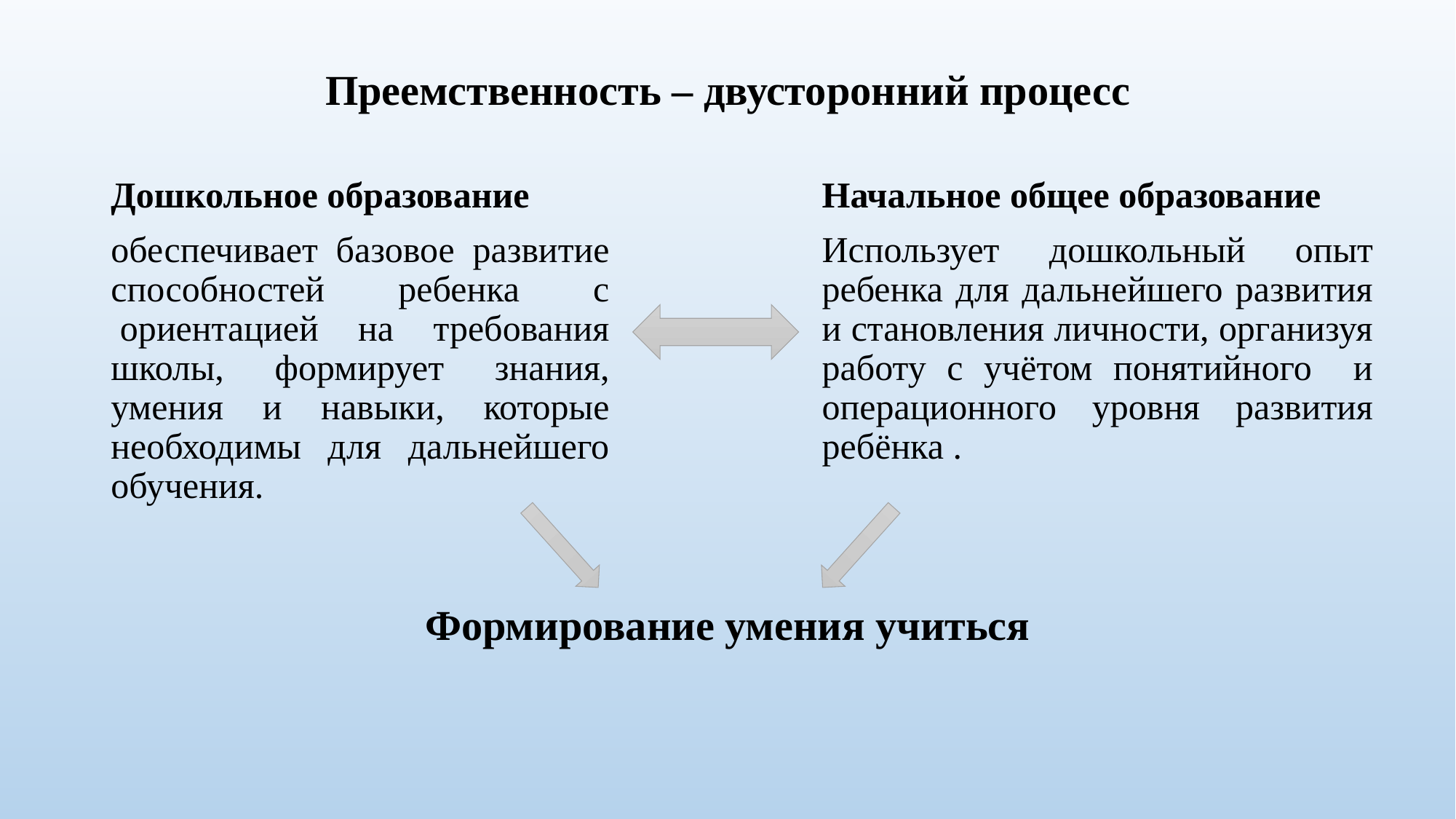

# Преемственность – двусторонний процесс
Дошкольное образование
обеспечивает базовое развитие способностей ребенка с  ориентацией на требования школы, формирует знания, умения и навыки, которые необходимы для дальнейшего обучения.
Начальное общее образование
Использует дошкольный опыт ребенка для дальнейшего развития и становления личности, организуя работу с учётом понятийного  и операционного уровня развития ребёнка .

Формирование умения учиться